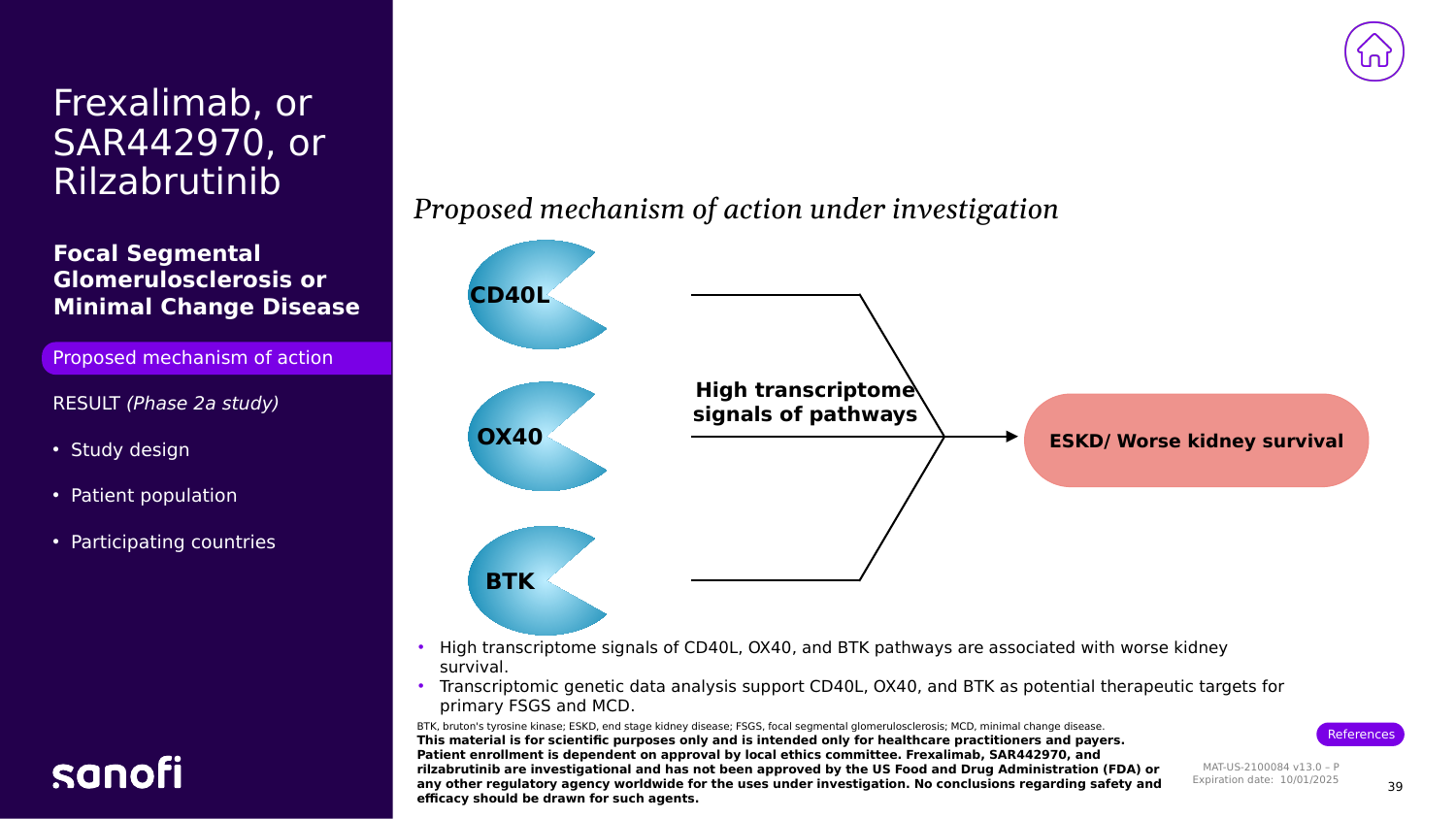

# Frexalimab, or SAR442970, or Rilzabrutinib
Proposed mechanism of action under investigation

CD40L
High transcriptome signals of pathways

OX40
ESKD/ Worse kidney survival

BTK
Focal Segmental Glomerulosclerosis or Minimal Change Disease

Proposed mechanism of action
RESULT (Phase 2a study)
Study design
Patient population
Participating countries

High transcriptome signals of CD40L, OX40, and BTK pathways are associated with worse kidney survival.
Transcriptomic genetic data analysis support CD40L, OX40, and BTK as potential therapeutic targets for primary FSGS and MCD.
BTK, bruton's tyrosine kinase; ESKD, end stage kidney disease; FSGS, focal segmental glomerulosclerosis; MCD, minimal change disease.
This material is for scientific purposes only and is intended only for healthcare practitioners and payers. Patient enrollment is dependent on approval by local ethics committee. Frexalimab, SAR442970, and rilzabrutinib are investigational and has not been approved by the US Food and Drug Administration (FDA) or any other regulatory agency worldwide for the uses under investigation. No conclusions regarding safety and efficacy should be drawn for such agents.
39